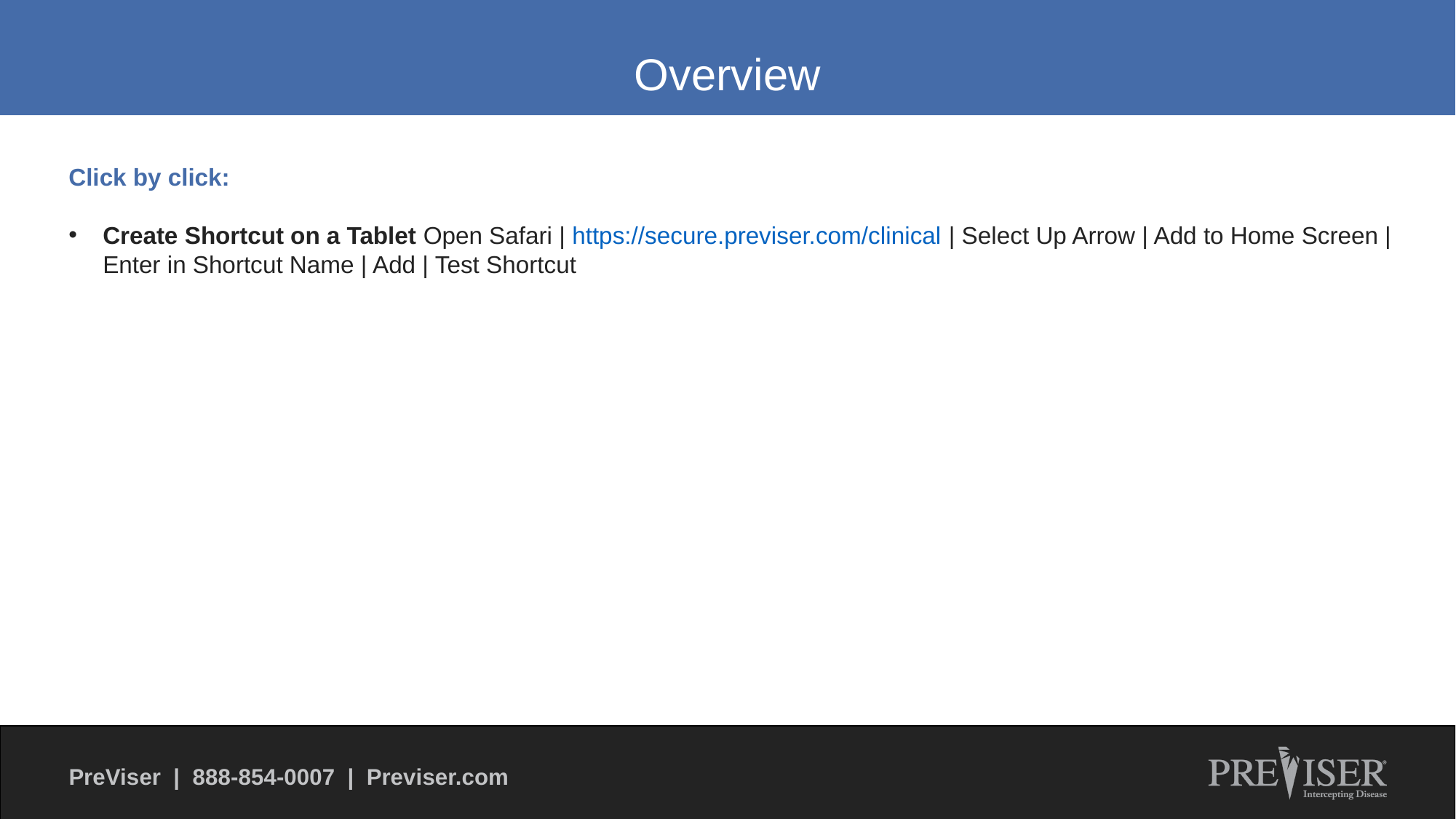

Overview
Click by click:

Create Shortcut on a Tablet Open Safari | https://secure.previser.com/clinical | Select Up Arrow | Add to Home Screen | Enter in Shortcut Name | Add | Test Shortcut
PreViser  |  888-854-0007  |  Previser.com